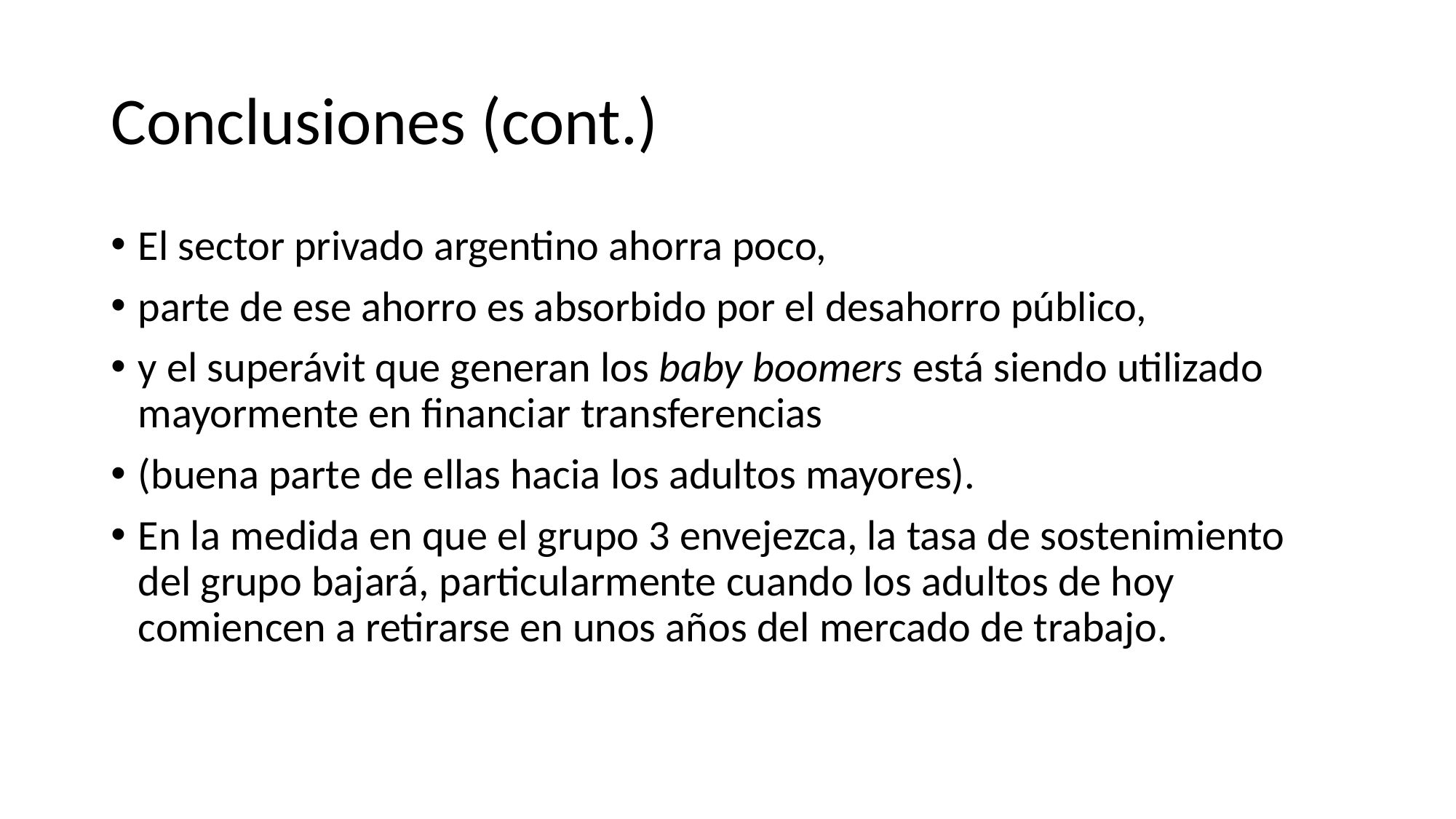

# Conclusiones (cont.)
El sector privado argentino ahorra poco,
parte de ese ahorro es absorbido por el desahorro público,
y el superávit que generan los baby boomers está siendo utilizado mayormente en financiar transferencias
(buena parte de ellas hacia los adultos mayores).
En la medida en que el grupo 3 envejezca, la tasa de sostenimiento del grupo bajará, particularmente cuando los adultos de hoy comiencen a retirarse en unos años del mercado de trabajo.